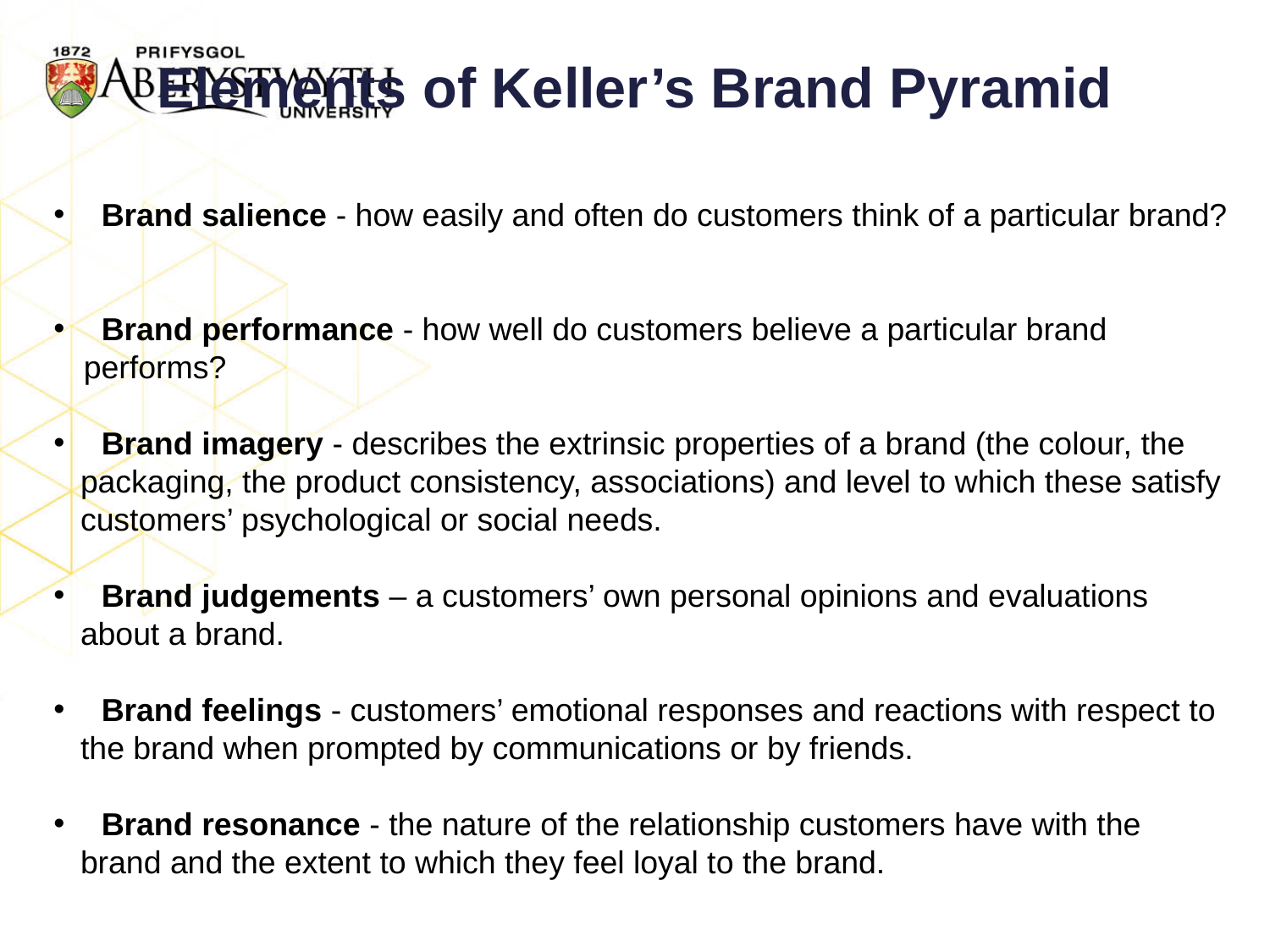

Elements of Keller’s Brand Pyramid
  Brand salience - how easily and often do customers think of a particular brand?

  Brand performance - how well do customers believe a particular brand performs?

  Brand imagery - describes the extrinsic properties of a brand (the colour, the
   packaging, the product consistency, associations) and level to which these satisfy
   customers’ psychological or social needs.

  Brand judgements – a customers’ own personal opinions and evaluations
   about a brand.

  Brand feelings - customers’ emotional responses and reactions with respect to
   the brand when prompted by communications or by friends.

  Brand resonance - the nature of the relationship customers have with the
   brand and the extent to which they feel loyal to the brand.